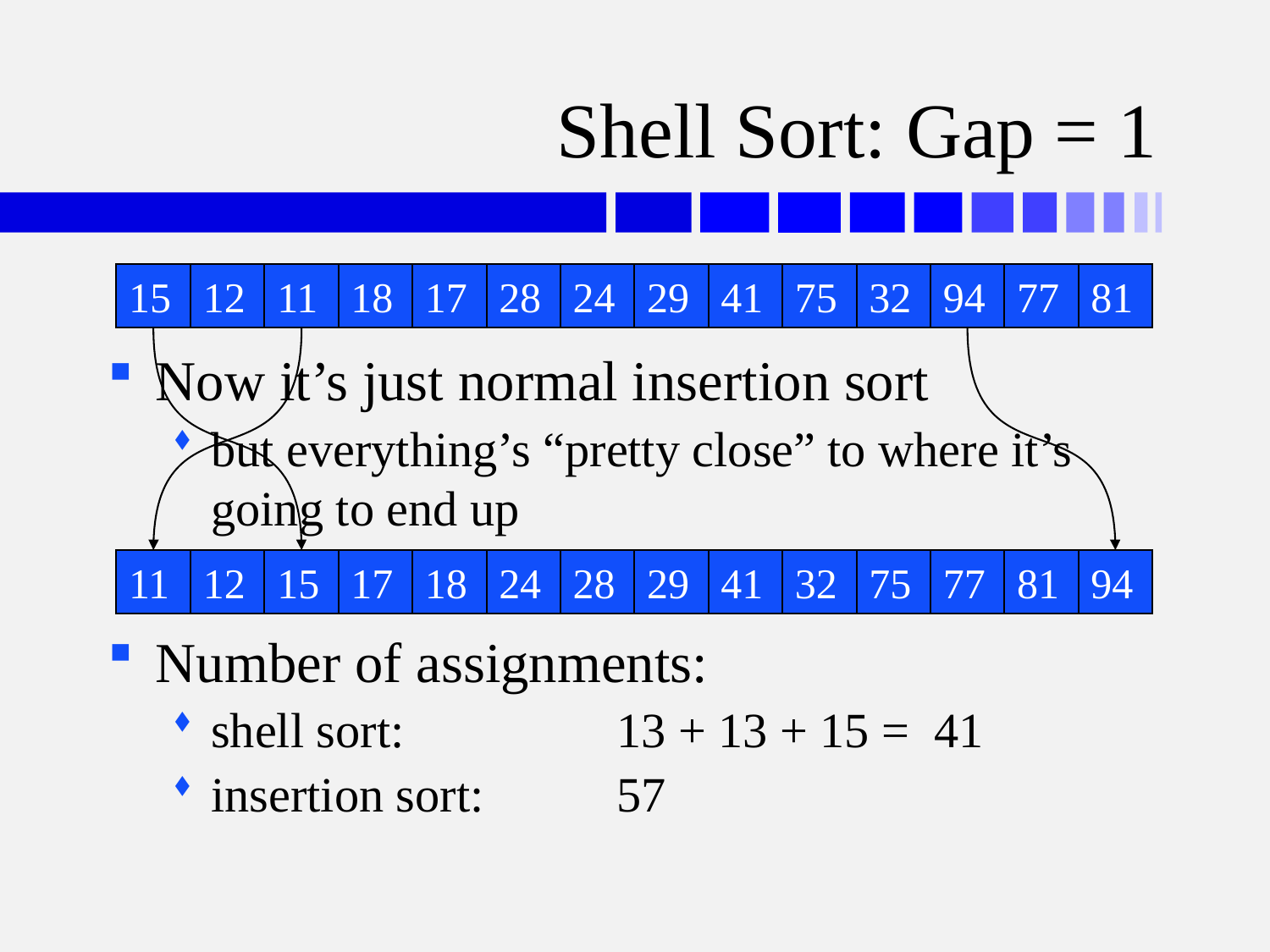

# Shell Sort: Gap = 1
15
12
11
18
17
28
24
29
41
75
32
94
77
81
Now it’s just normal insertion sort
but everything’s “pretty close” to where it’s going to end up

Number of assignments:
shell sort:	13 + 13 + 15 =  41
insertion sort:	57
15
12
11
15
12
15
18
17
18
28
24
28
29
41
75
32
75
94
77
94
81
94